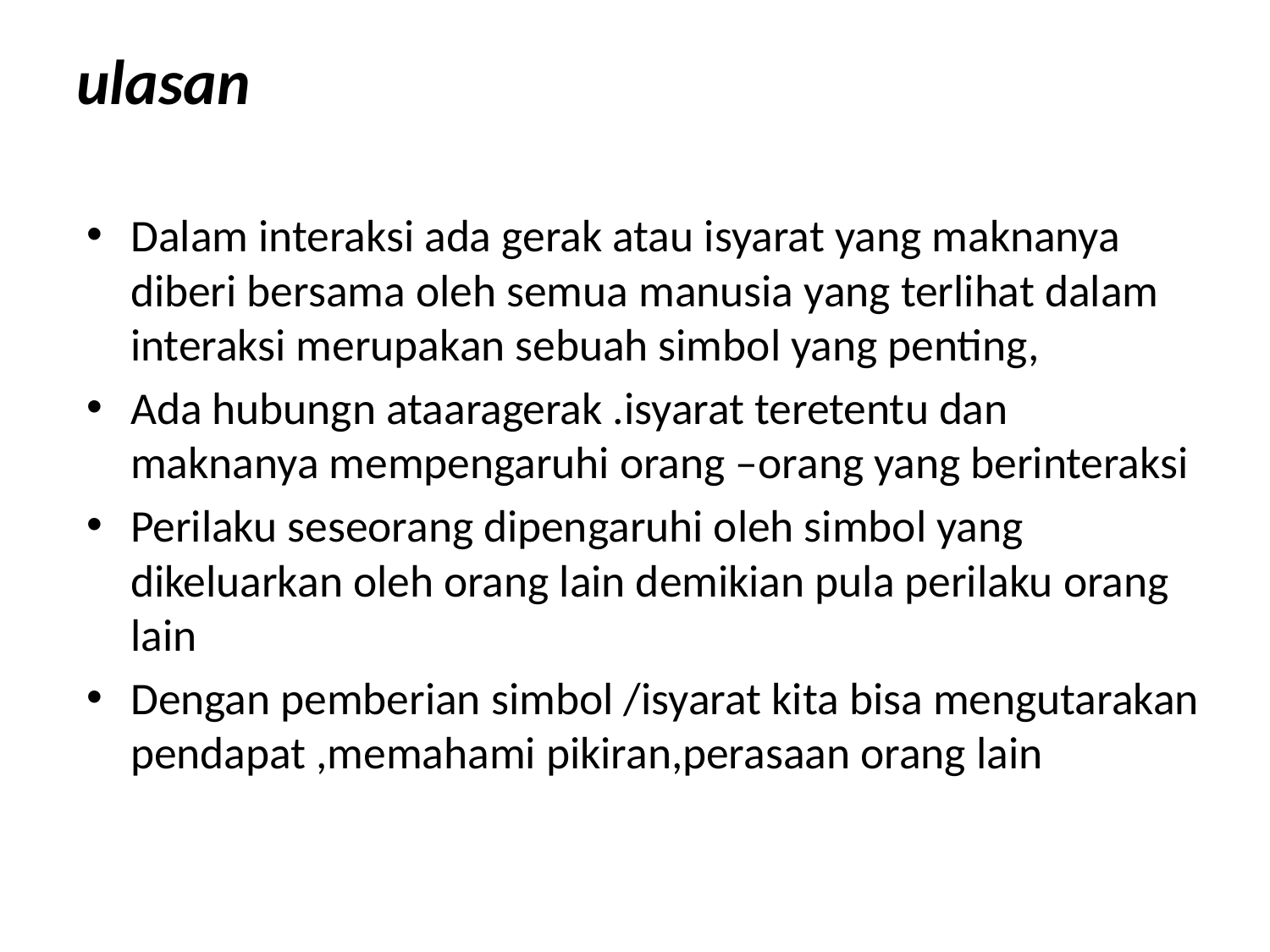

# ulasan

Dalam interaksi ada gerak atau isyarat yang maknanya diberi bersama oleh semua manusia yang terlihat dalam interaksi merupakan sebuah simbol yang penting,
Ada hubungn ataaragerak .isyarat teretentu dan maknanya mempengaruhi orang –orang yang berinteraksi
Perilaku seseorang dipengaruhi oleh simbol yang dikeluarkan oleh orang lain demikian pula perilaku orang lain
Dengan pemberian simbol /isyarat kita bisa mengutarakan pendapat ,memahami pikiran,perasaan orang lain